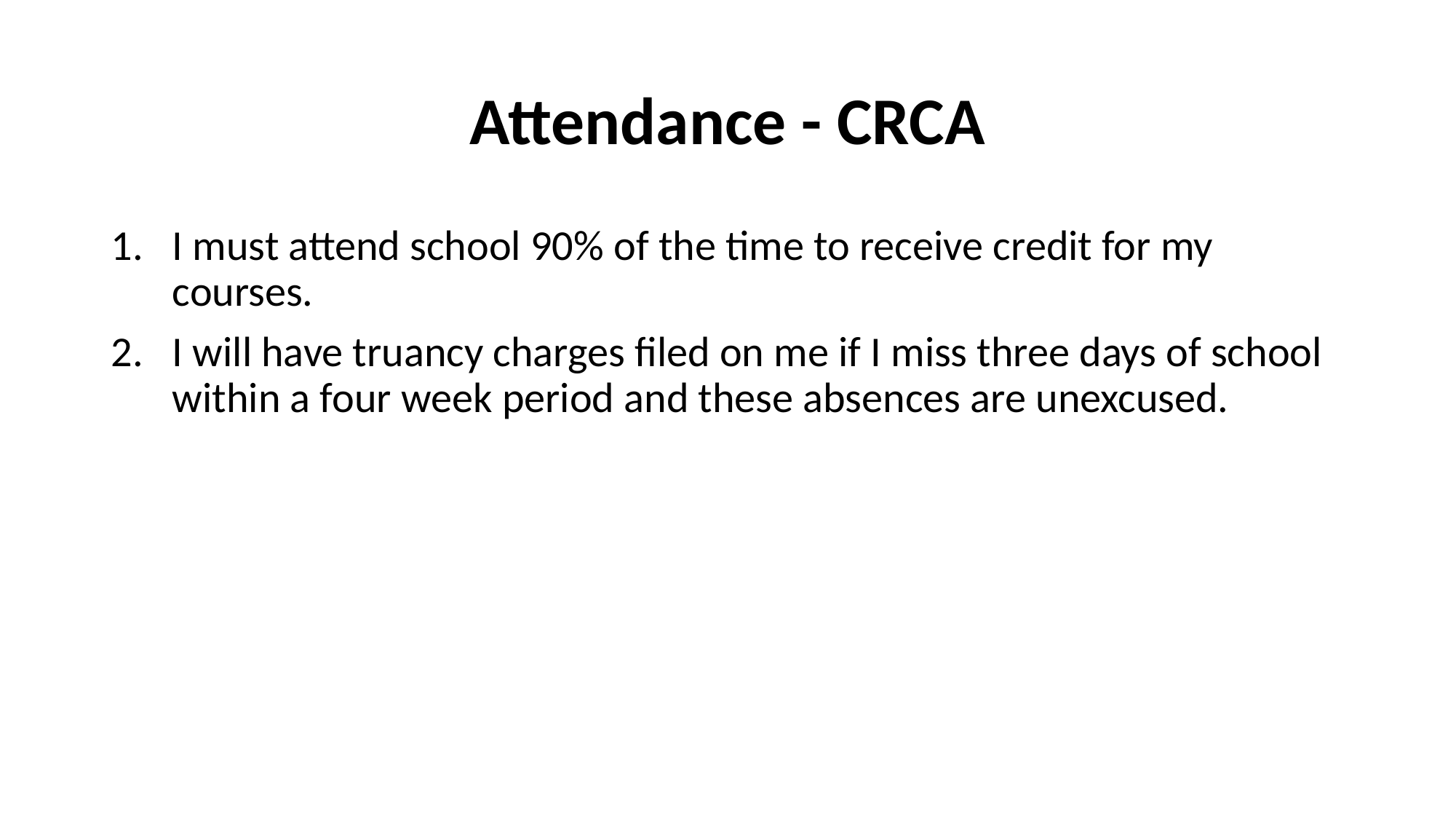

# Attendance - CRCA
I must attend school 90% of the time to receive credit for my courses.
I will have truancy charges filed on me if I miss three days of school within a four week period and these absences are unexcused.